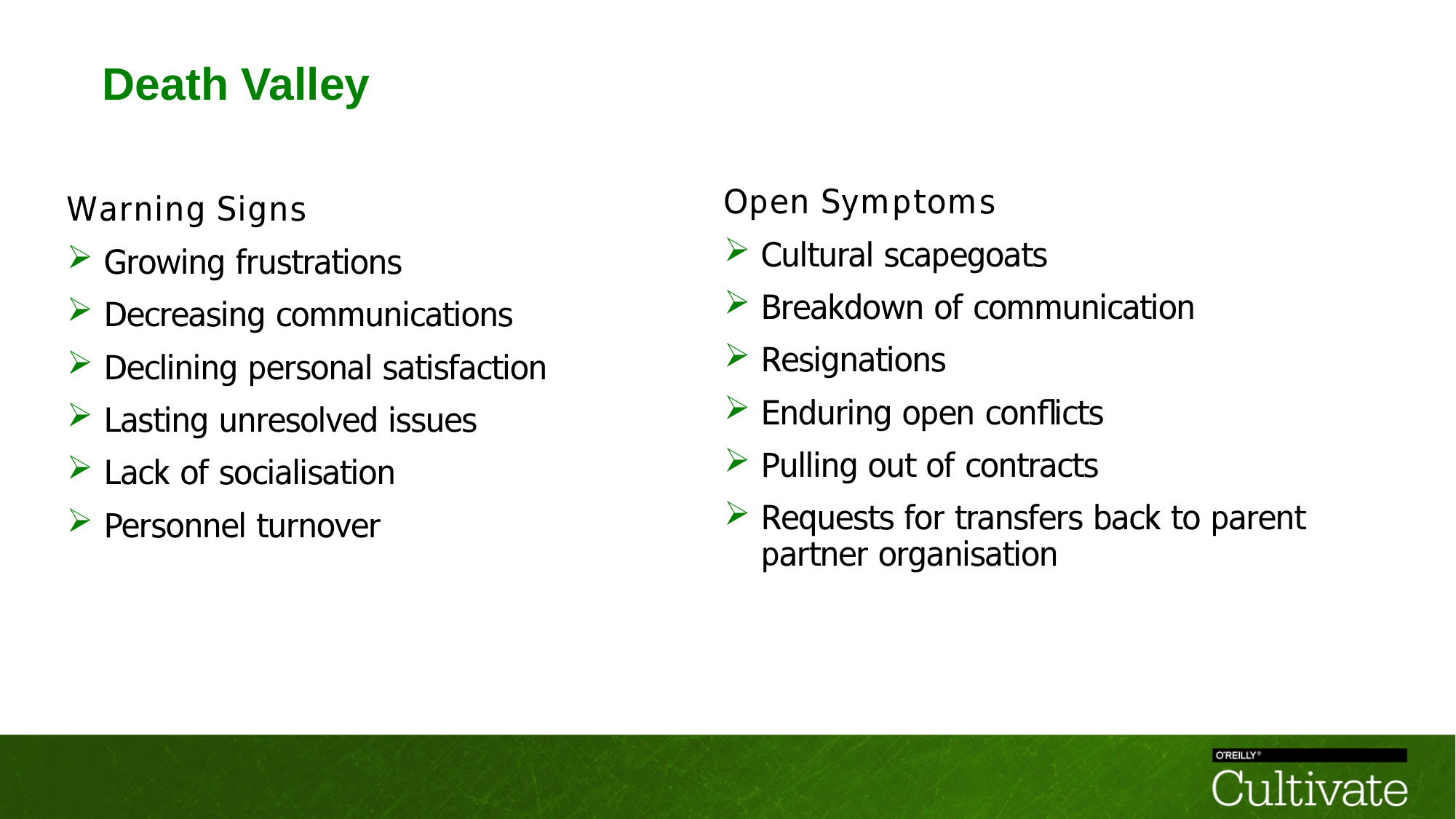

# Death Valley
Open Symptoms
Cultural scapegoats
Breakdown of communication
Resignations
Enduring open conflicts
Pulling out of contracts
Requests for transfers back to parent partner organisation
Warning Signs
Growing frustrations
Decreasing communications
Declining personal satisfaction
Lasting unresolved issues
Lack of socialisation
Personnel turnover